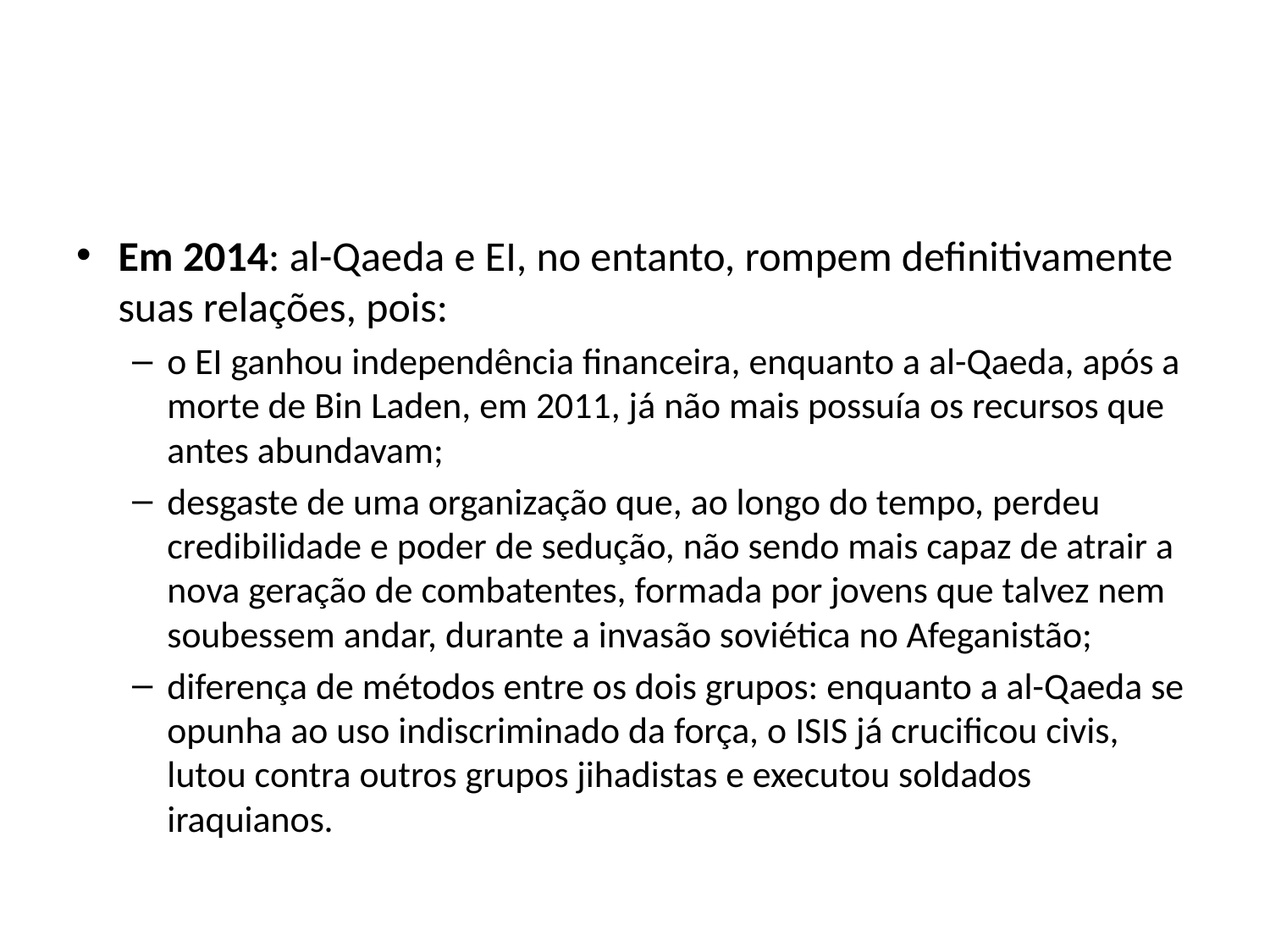

#
Em 2014: al-Qaeda e EI, no entanto, rompem definitivamente suas relações, pois:
o EI ganhou independência financeira, enquanto a al-Qaeda, após a morte de Bin Laden, em 2011, já não mais possuía os recursos que antes abundavam;
desgaste de uma organização que, ao longo do tempo, perdeu credibilidade e poder de sedução, não sendo mais capaz de atrair a nova geração de combatentes, formada por jovens que talvez nem soubessem andar, durante a invasão soviética no Afeganistão;
diferença de métodos entre os dois grupos: enquanto a al-Qaeda se opunha ao uso indiscriminado da força, o ISIS já crucificou civis, lutou contra outros grupos jihadistas e executou soldados iraquianos.